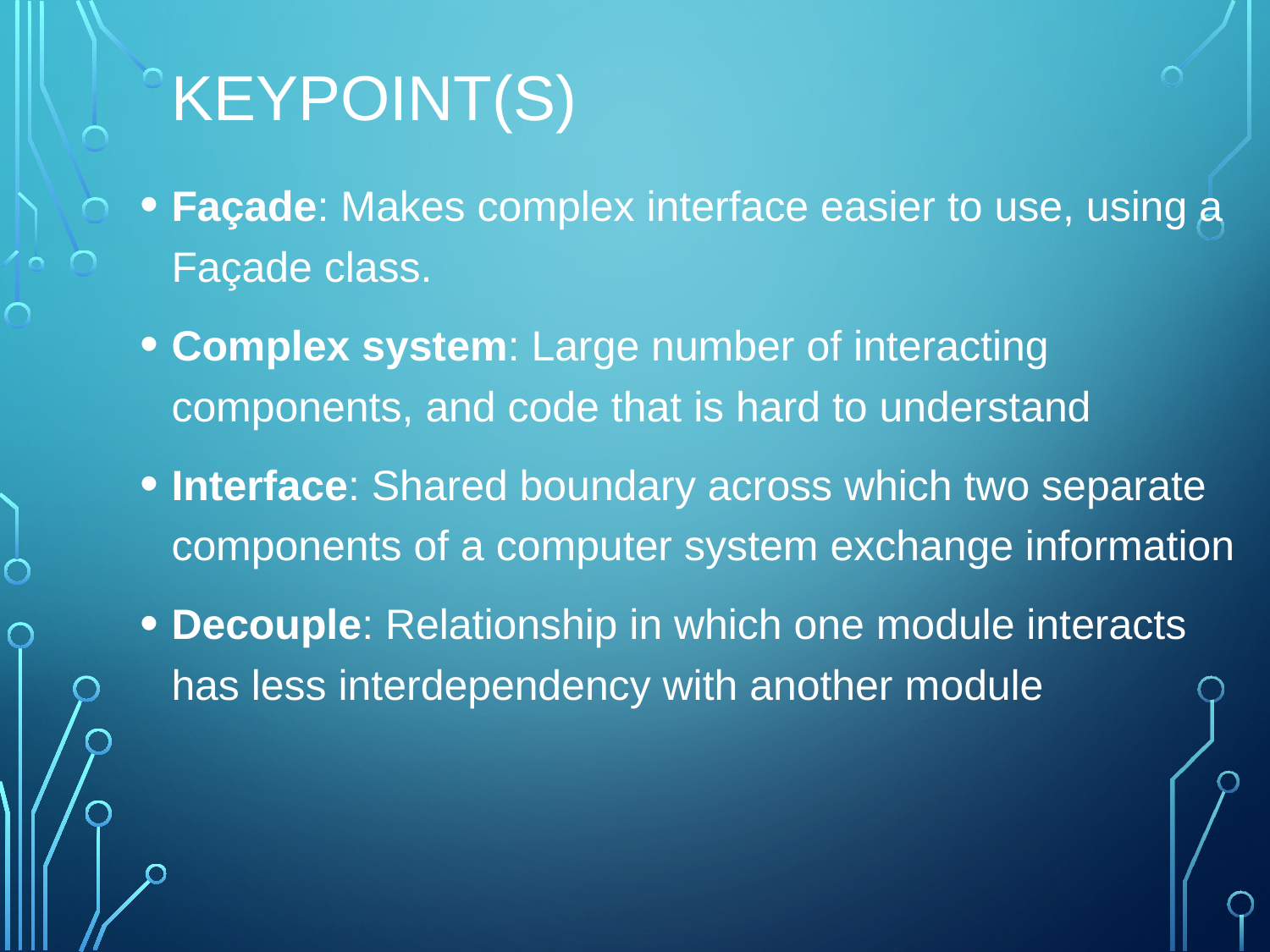

# Keypoint(s)
Façade: Makes complex interface easier to use, using a Façade class.
Complex system: Large number of interacting components, and code that is hard to understand
Interface: Shared boundary across which two separate components of a computer system exchange information
Decouple: Relationship in which one module interacts has less interdependency with another module